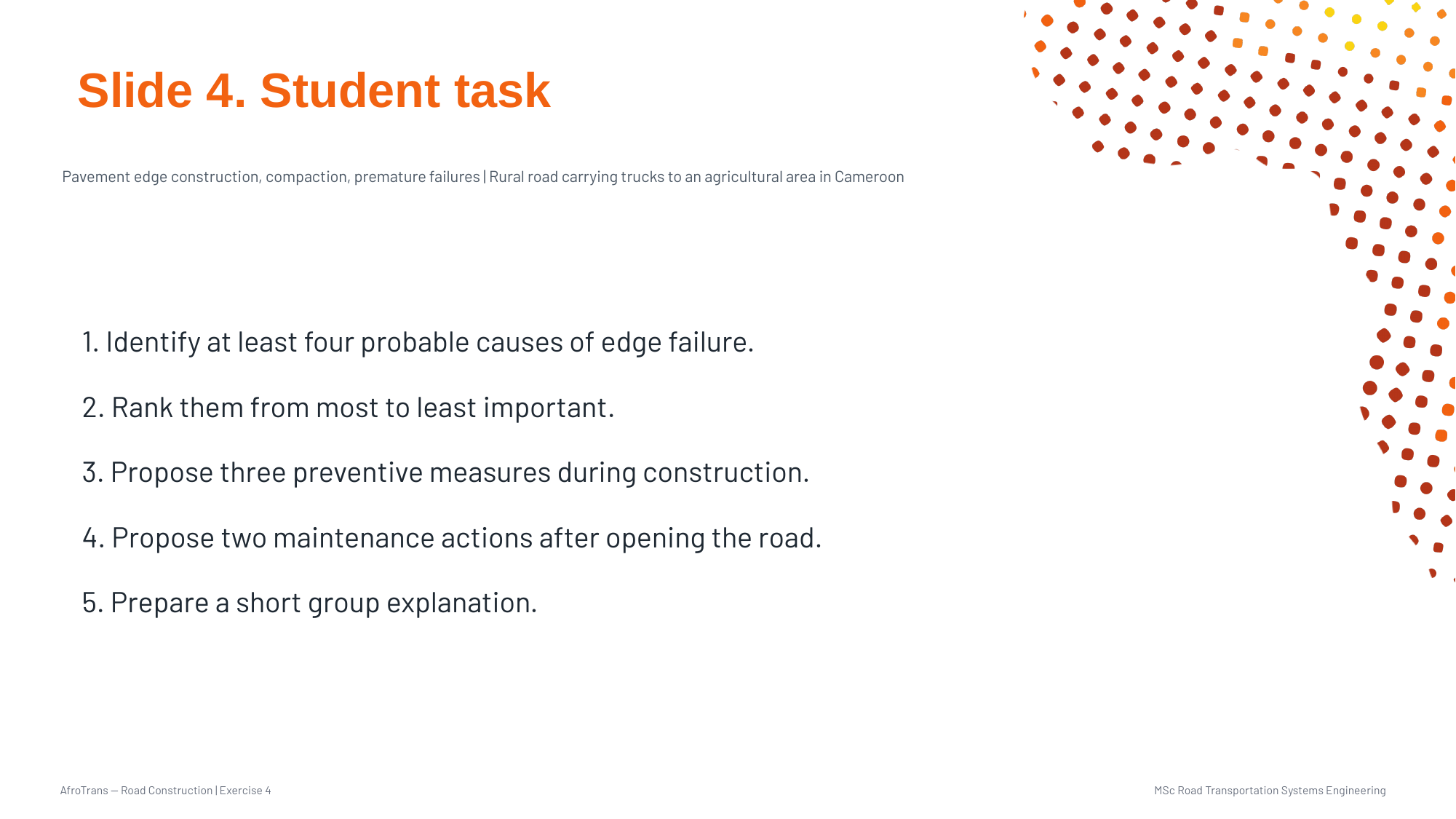

# Slide 4. Student task
Pavement edge construction, compaction, premature failures | Rural road carrying trucks to an agricultural area in Cameroon
1. Identify at least four probable causes of edge failure.
2. Rank them from most to least important.
3. Propose three preventive measures during construction.
4. Propose two maintenance actions after opening the road.
5. Prepare a short group explanation.
AfroTrans — Road Construction | Exercise 4
MSc Road Transportation Systems Engineering